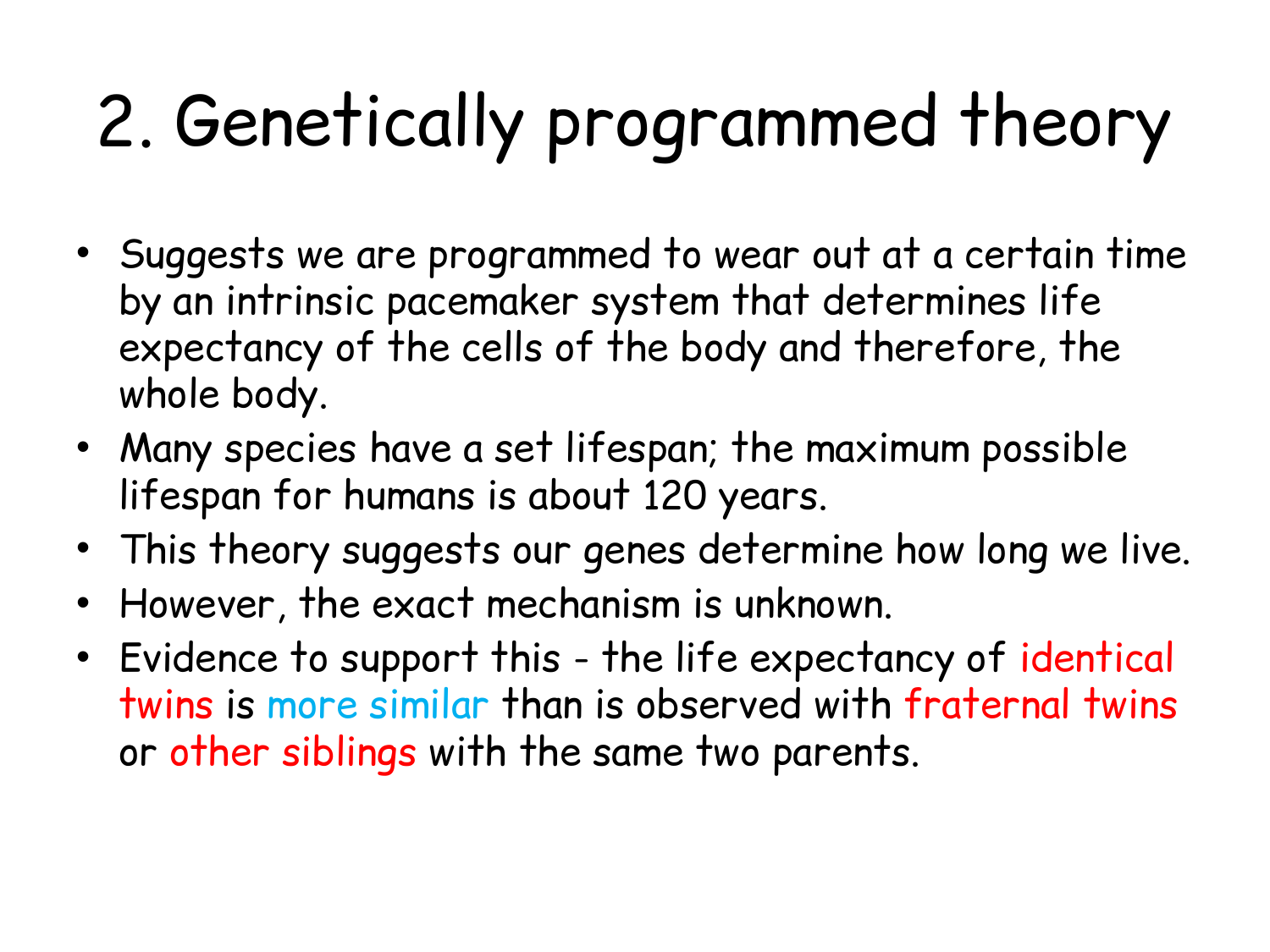

# 2. Genetically programmed theory
Suggests we are programmed to wear out at a certain time by an intrinsic pacemaker system that determines life expectancy of the cells of the body and therefore, the whole body.
Many species have a set lifespan; the maximum possible lifespan for humans is about 120 years.
This theory suggests our genes determine how long we live.
However, the exact mechanism is unknown.
Evidence to support this - the life expectancy of identical twins is more similar than is observed with fraternal twins or other siblings with the same two parents.